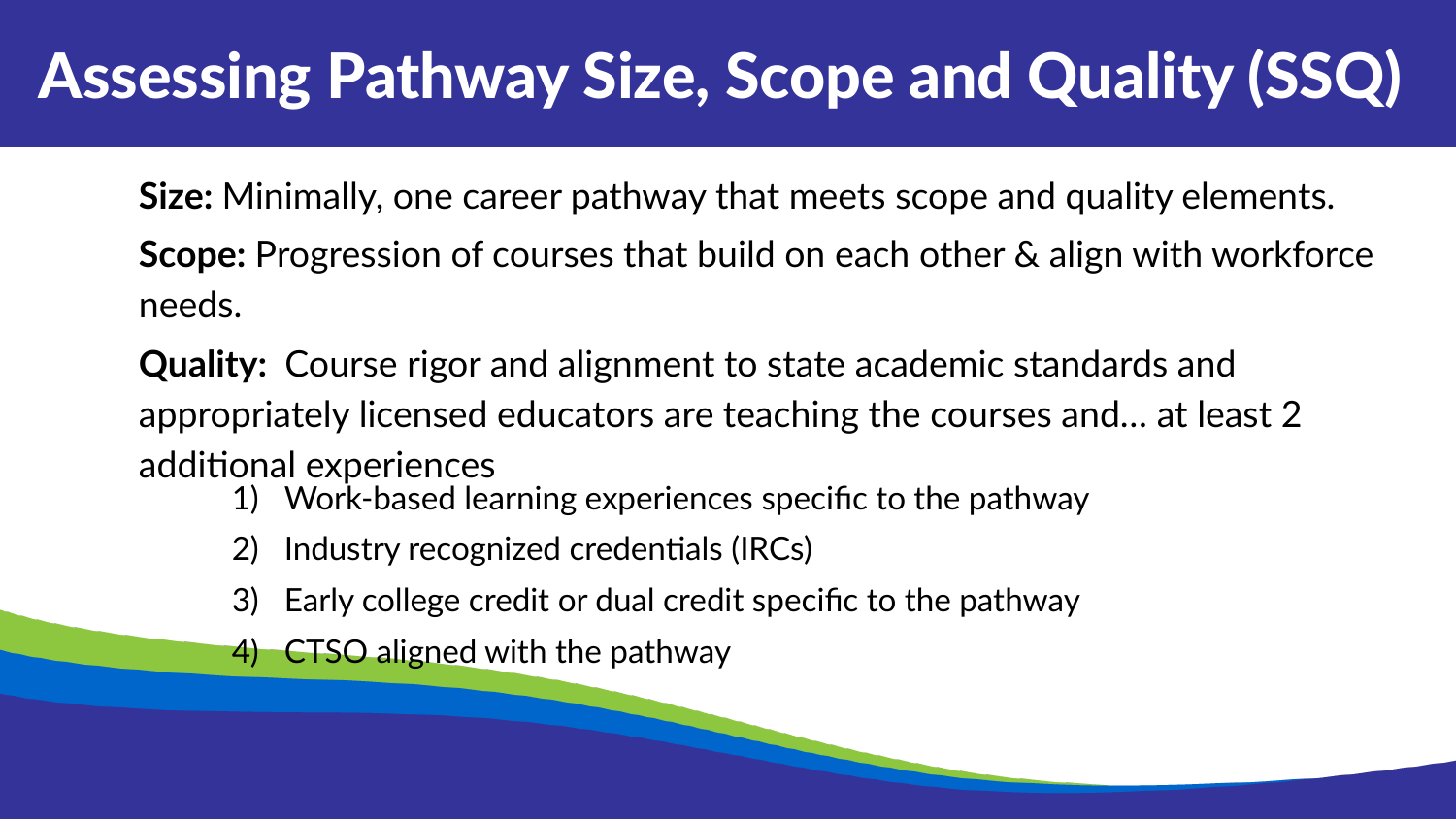

Assessing Pathway Size, Scope and Quality (SSQ)
Size: Minimally, one career pathway that meets scope and quality elements.
Scope: Progression of courses that build on each other & align with workforce needs.
Quality:  Course rigor and alignment to state academic standards and appropriately licensed educators are teaching the courses and… at least 2 additional experiences
Work-based learning experiences specific to the pathway
Industry recognized credentials (IRCs)
Early college credit or dual credit specific to the pathway
CTSO aligned with the pathway